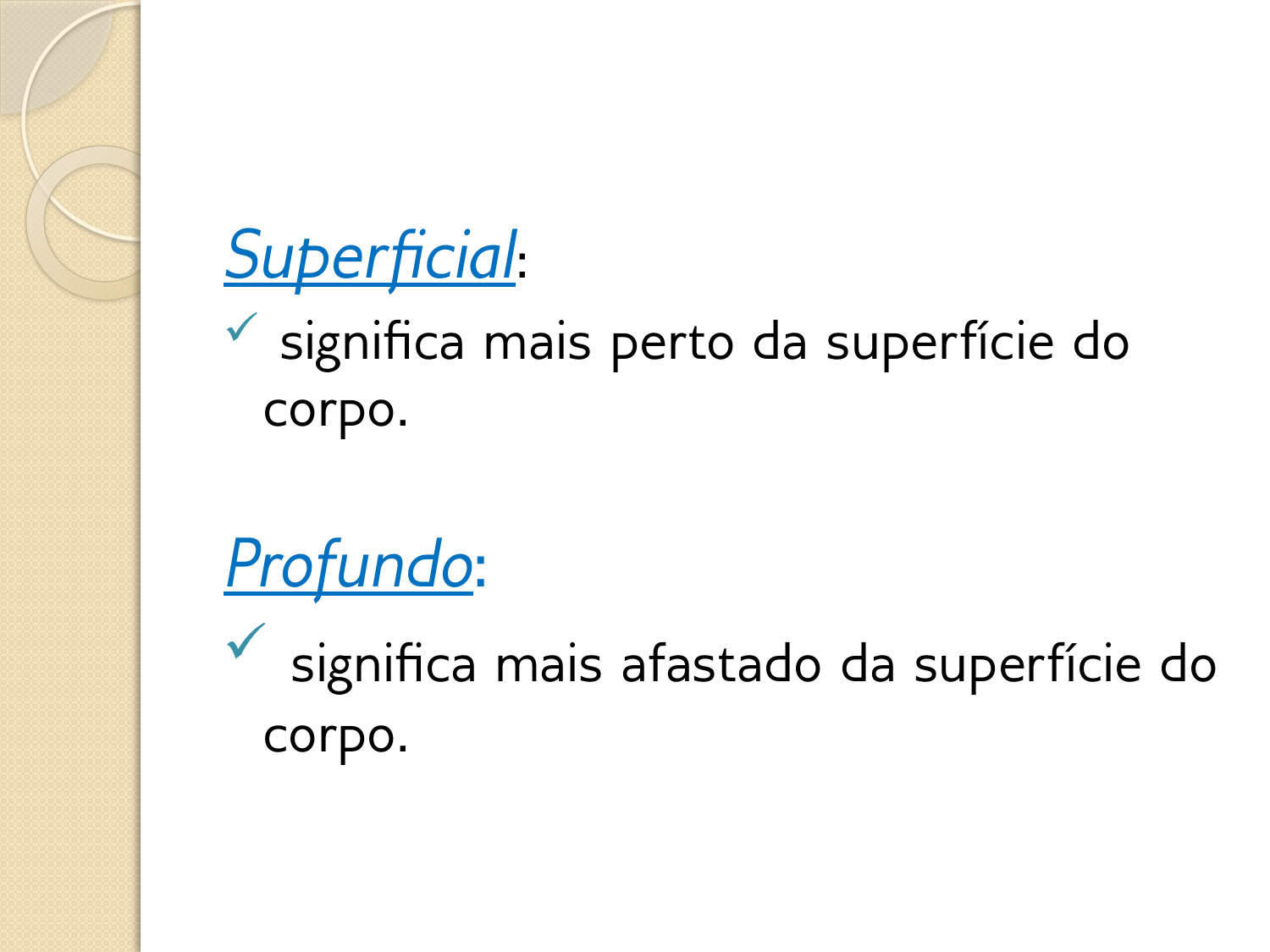

#
Superficial:
 significa mais perto da superfície do corpo.
Profundo:
 significa mais afastado da superfície do corpo.